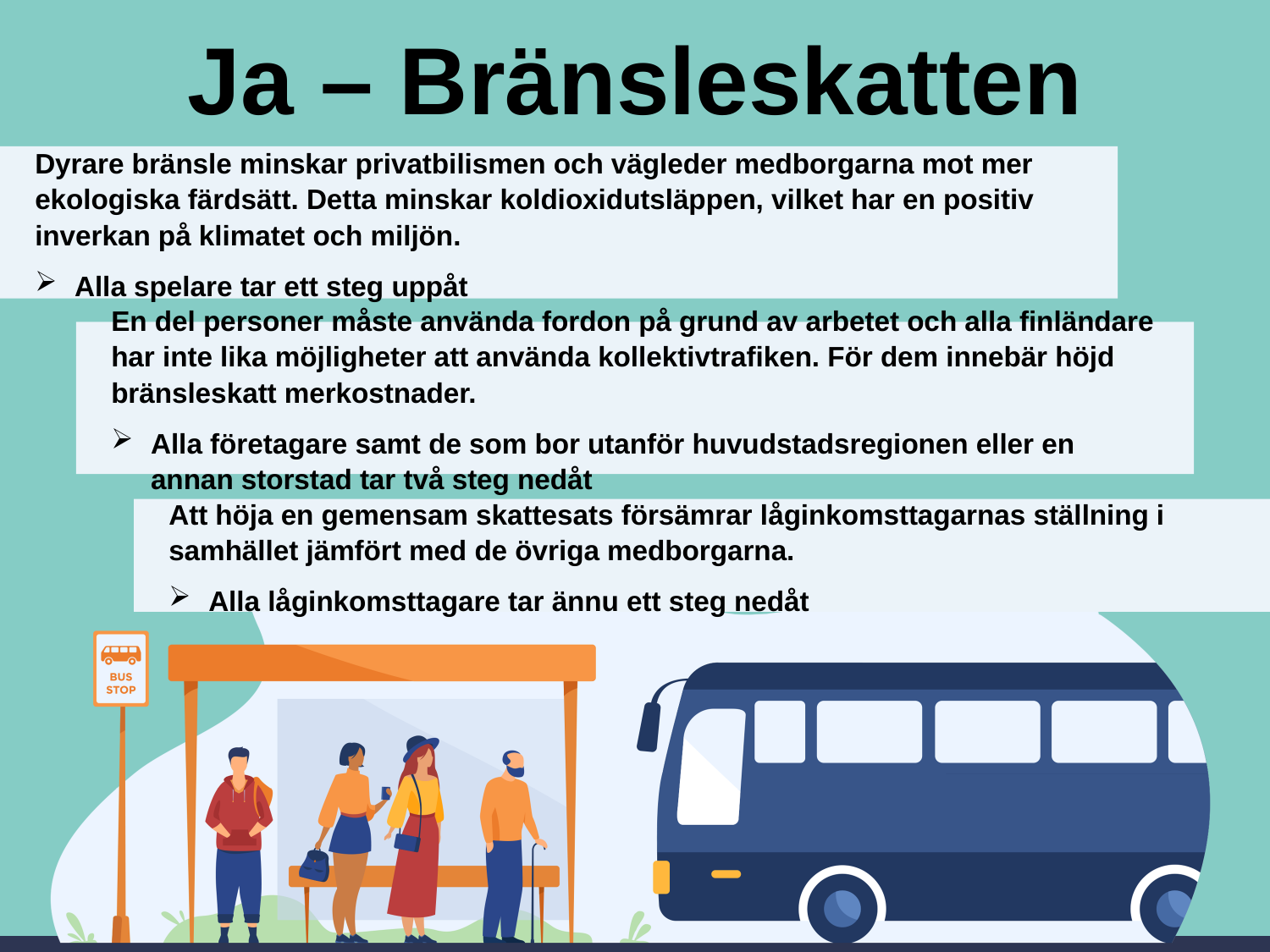

Ja – Bränsleskatten borde höjas
Dyrare bränsle minskar privatbilismen och vägleder medborgarna mot mer ekologiska färdsätt. Detta minskar koldioxidutsläppen, vilket har en positiv inverkan på klimatet och miljön.
Alla spelare tar ett steg uppåt
En del personer måste använda fordon på grund av arbetet och alla finländare har inte lika möjligheter att använda kollektivtrafiken. För dem innebär höjd bränsleskatt merkostnader.
Alla företagare samt de som bor utanför huvudstadsregionen eller en annan storstad tar två steg nedåt
Att höja en gemensam skattesats försämrar låginkomsttagarnas ställning i samhället jämfört med de övriga medborgarna.
Alla låginkomsttagare tar ännu ett steg nedåt